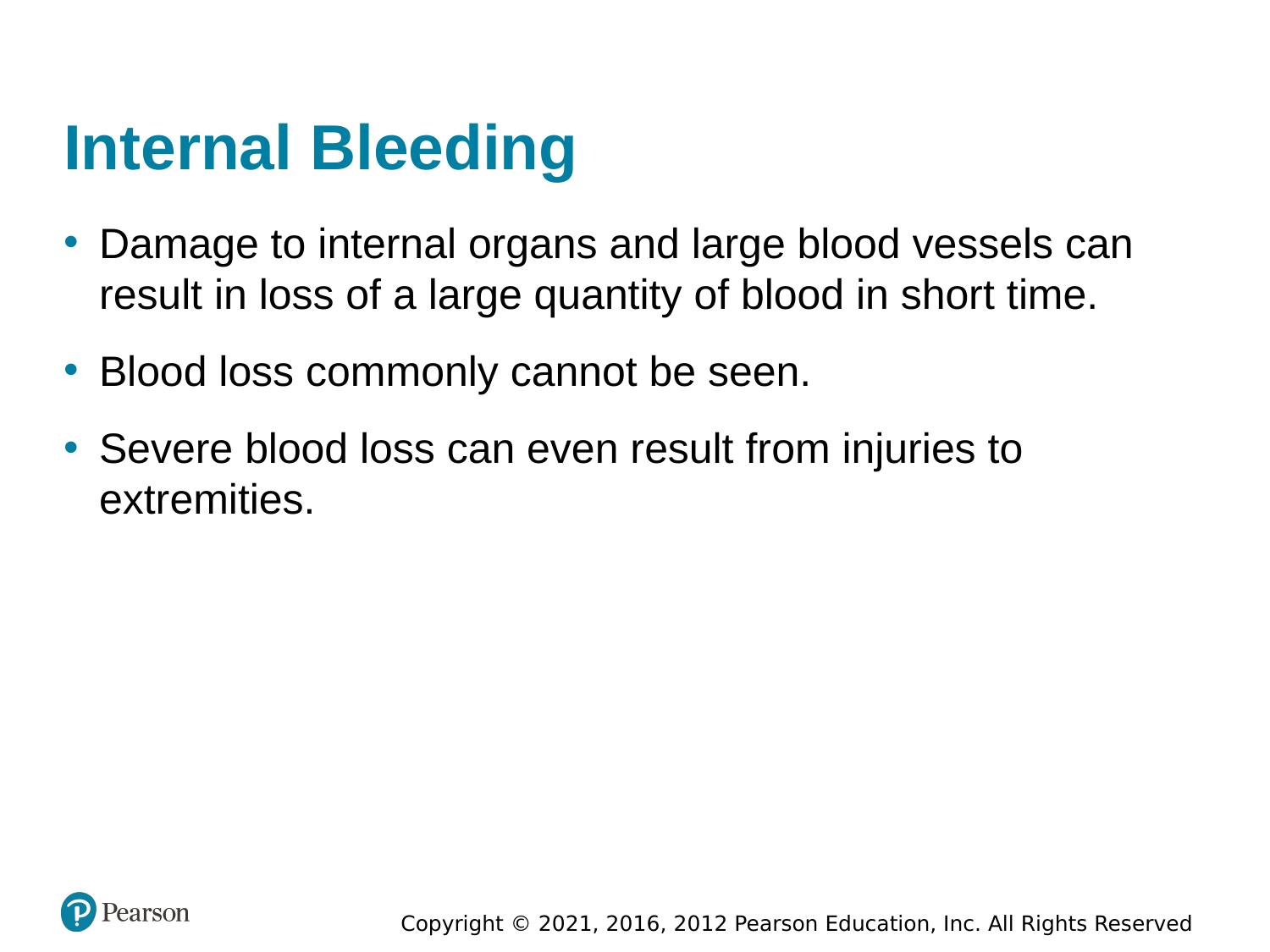

# Internal Bleeding
Damage to internal organs and large blood vessels can result in loss of a large quantity of blood in short time.
Blood loss commonly cannot be seen.
Severe blood loss can even result from injuries to extremities.